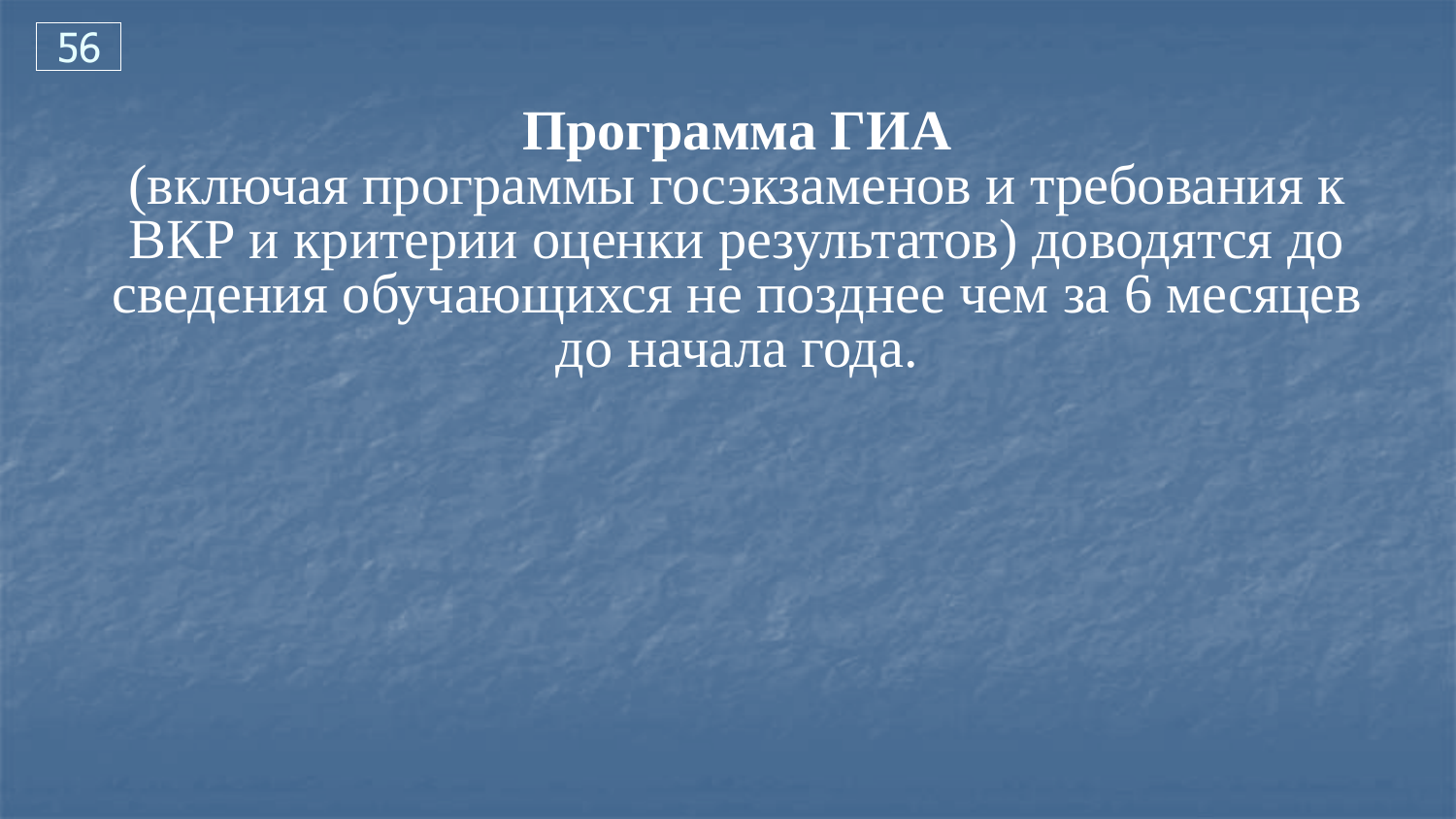

56

Программа ГИА
(включая программы госэкзаменов и требования к ВКР и критерии оценки результатов) доводятся до сведения обучающихся не позднее чем за 6 месяцев до начала года.